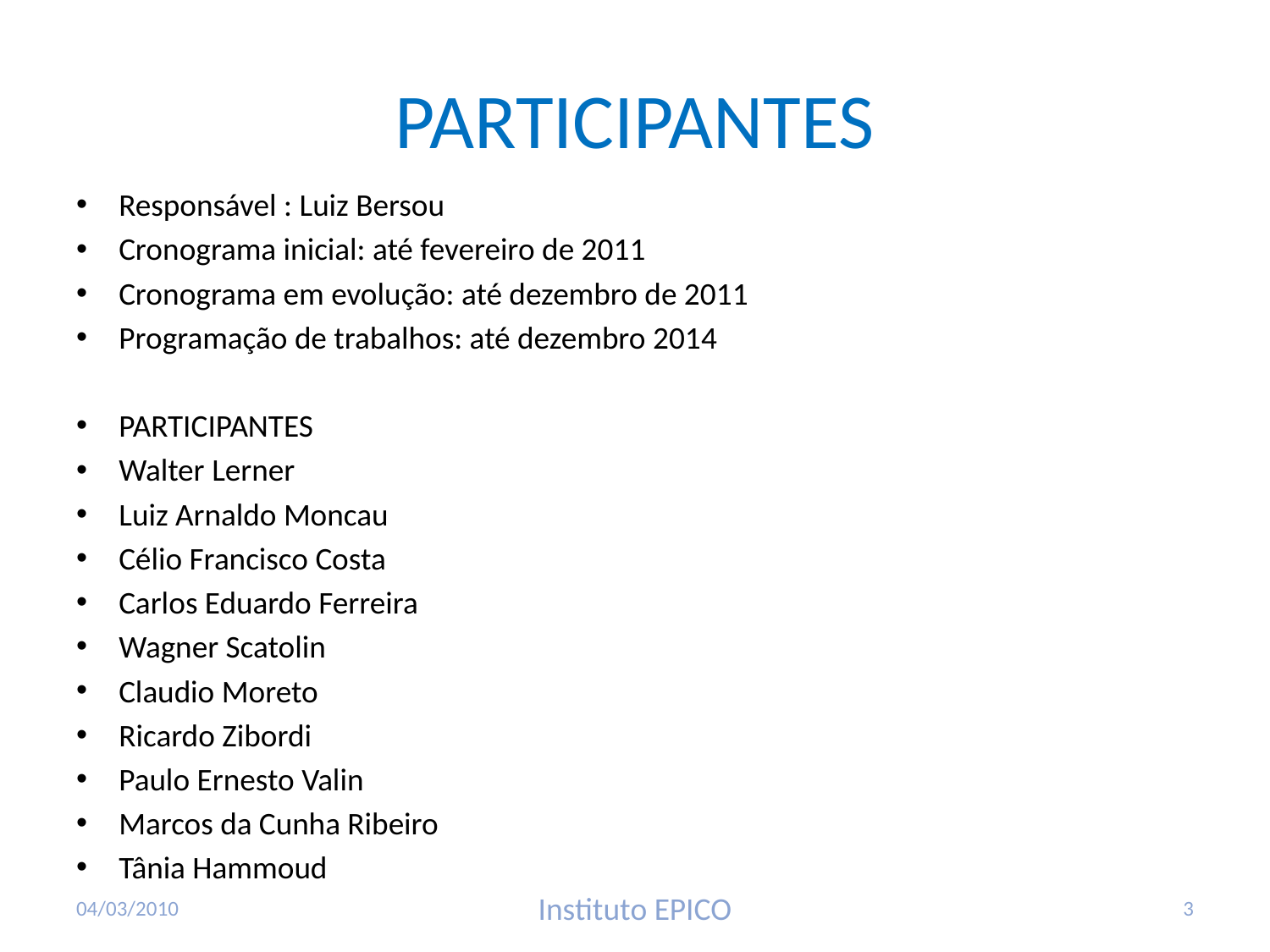

# PARTICIPANTES
Responsável : Luiz Bersou
Cronograma inicial: até fevereiro de 2011
Cronograma em evolução: até dezembro de 2011
Programação de trabalhos: até dezembro 2014

PARTICIPANTES
Walter Lerner
Luiz Arnaldo Moncau
Célio Francisco Costa
Carlos Eduardo Ferreira
Wagner Scatolin
Claudio Moreto
Ricardo Zibordi
Paulo Ernesto Valin
Marcos da Cunha Ribeiro
Tânia Hammoud

04/03/2010
Instituto EPICO
3